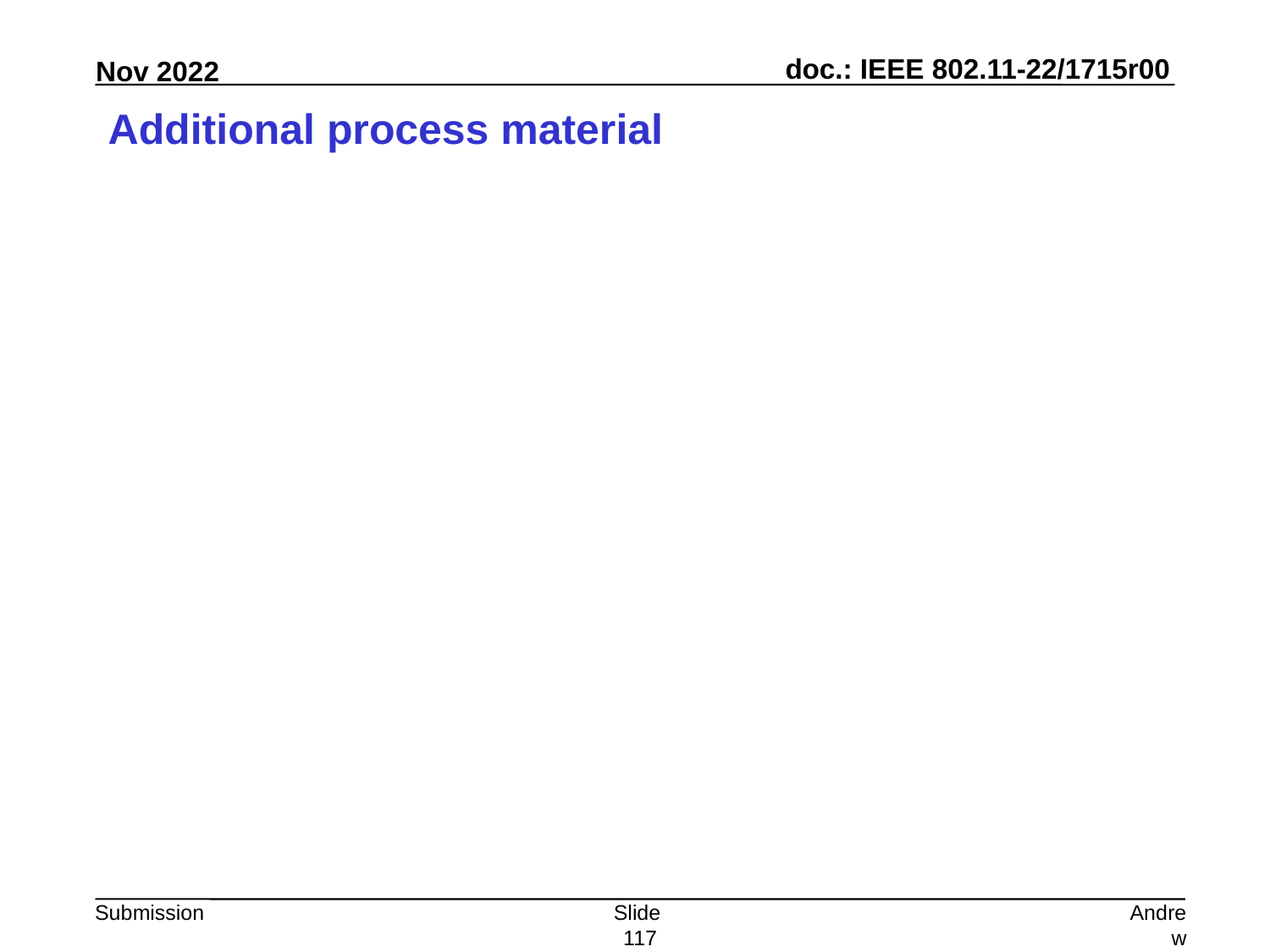

# Additional process material
Slide 117
Andrew Myles, Cisco